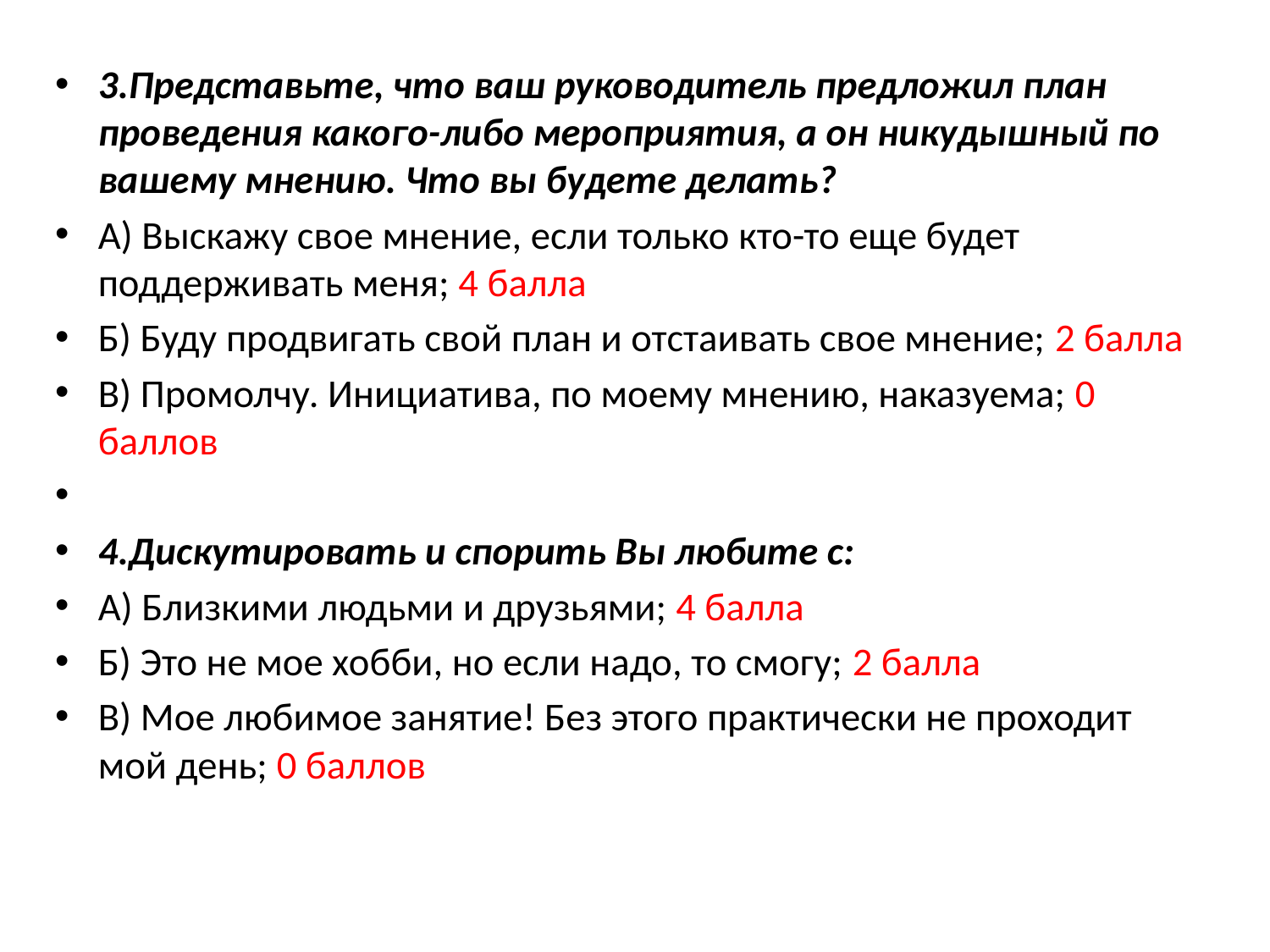

3.Представьте, что ваш руководитель предложил план проведения какого-либо мероприятия, а он никудышный по вашему мнению. Что вы будете делать?
А) Выскажу свое мнение, если только кто-то еще будет поддерживать меня; 4 балла
Б) Буду продвигать свой план и отстаивать свое мнение; 2 балла
В) Промолчу. Инициатива, по моему мнению, наказуема; 0 баллов

4.Дискутировать и спорить Вы любите с:
А) Близкими людьми и друзьями; 4 балла
Б) Это не мое хобби, но если надо, то смогу; 2 балла
В) Мое любимое занятие! Без этого практически не проходит мой день; 0 баллов